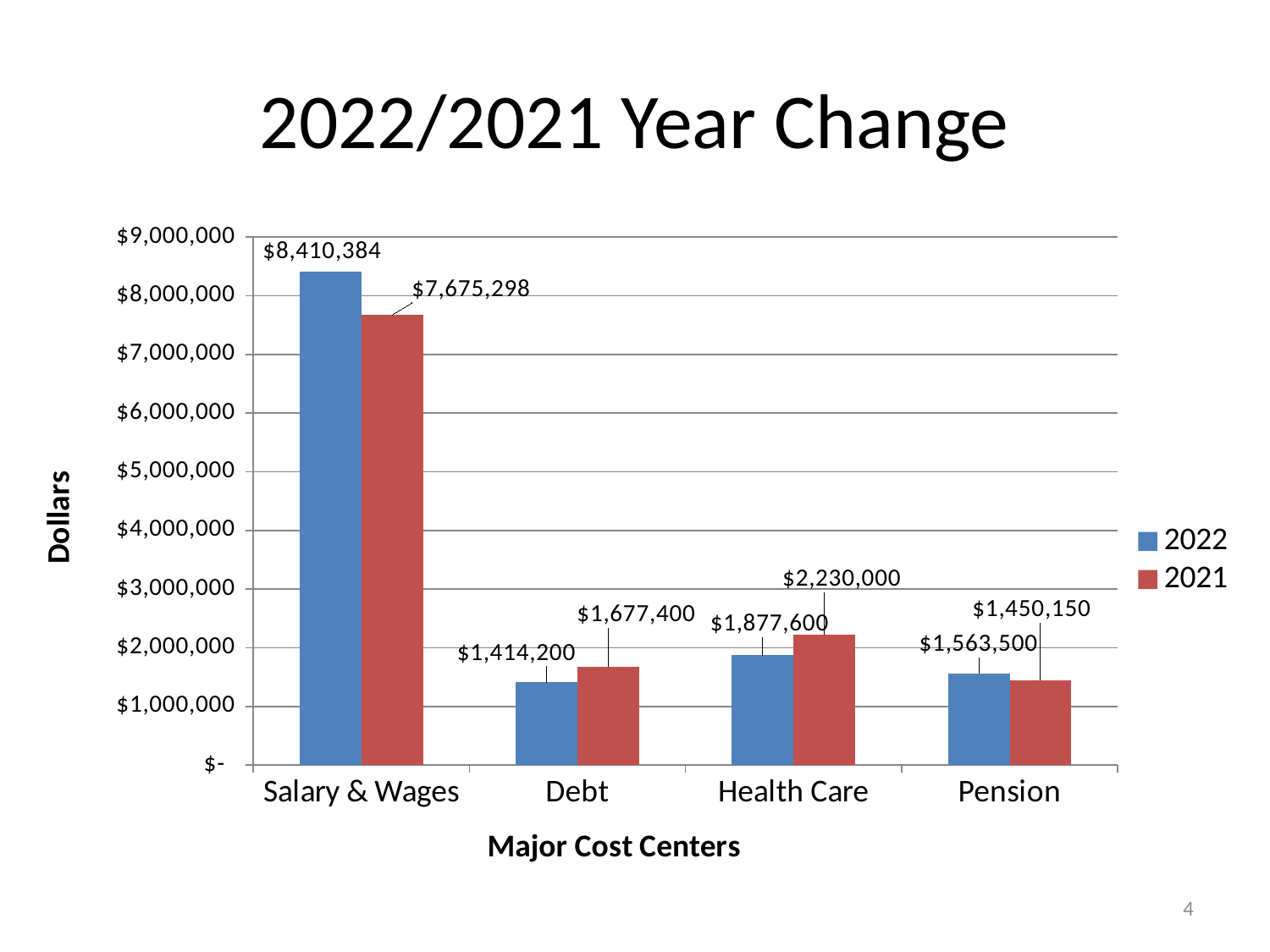

# 2022/2021 Year Change

### Chart

| Category | 2022 | 2021 |
|---|---|---|
| Salary & Wages | 8410384.0 | 7675298.0 |
| Debt | 1414200.0 | 1677400.0 |
| Health Care | 1877600.0 | 2230000.0 |
| Pension | 1563500.0 | 1450150.0 |
4